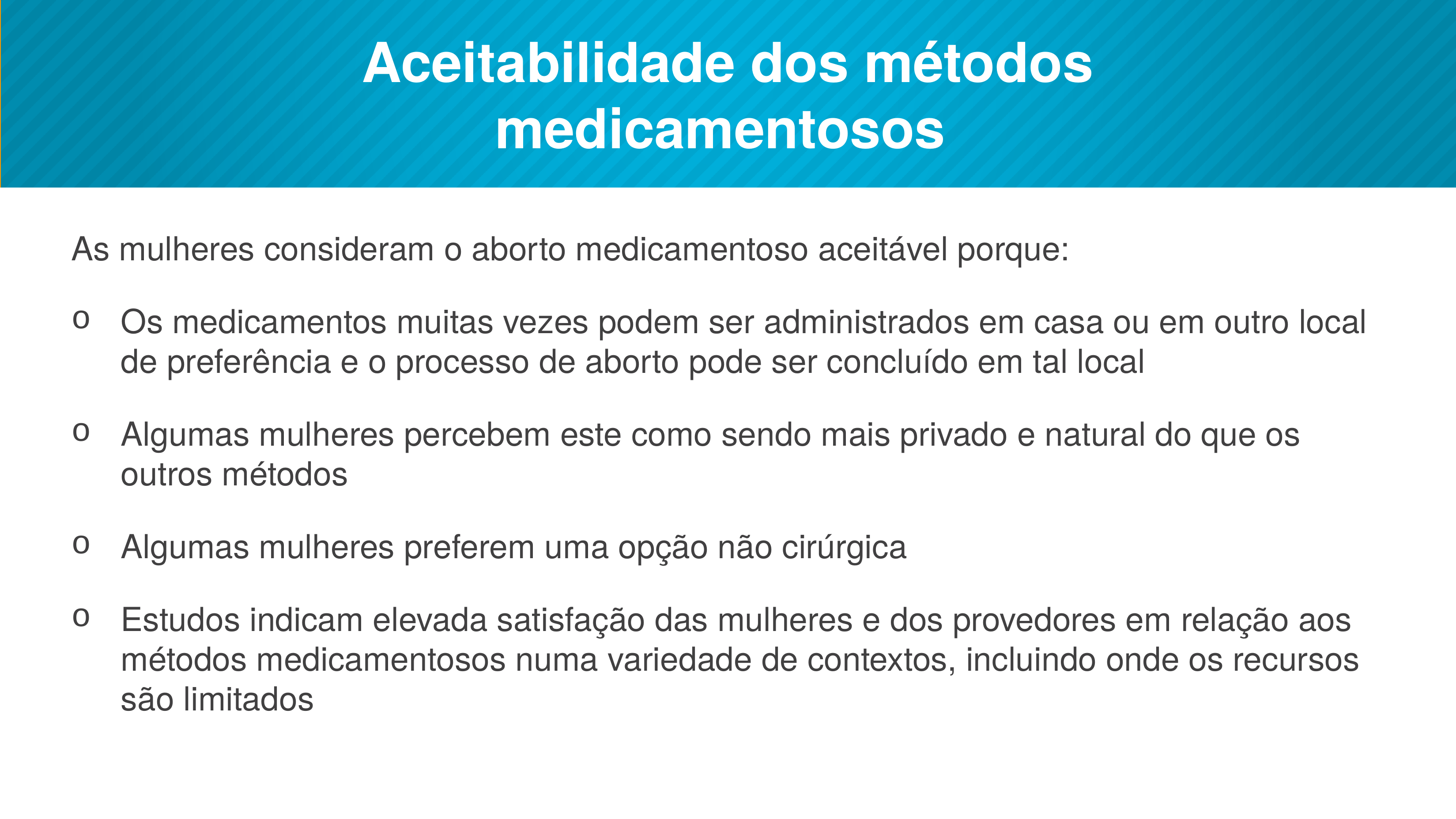

# Aceitabilidade dos métodos medicamentosos
As mulheres consideram o aborto medicamentoso aceitável porque:
Os medicamentos muitas vezes podem ser administrados em casa ou em outro local de preferência e o processo de aborto pode ser concluído em tal local
Algumas mulheres percebem este como sendo mais privado e natural do que os outros métodos
Algumas mulheres preferem uma opção não cirúrgica
Estudos indicam elevada satisfação das mulheres e dos provedores em relação aos métodos medicamentosos numa variedade de contextos, incluindo onde os recursos são limitados